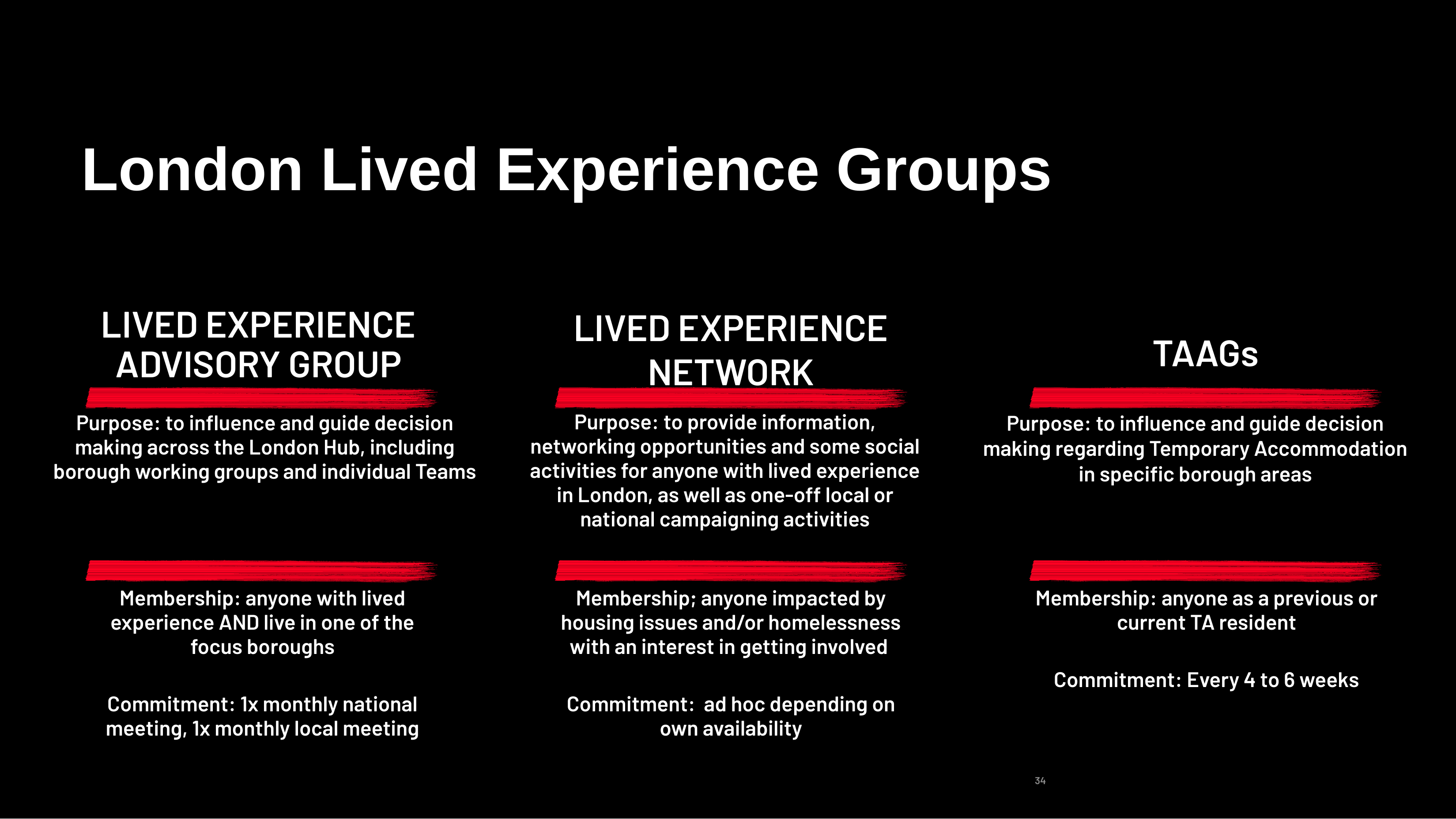

# London Lived Experience Groups
LIVED EXPERIENCE NETWORK
LIVED EXPERIENCE ADVISORY GROUP

TAAGs
Purpose: to influence and guide decision making regarding Temporary Accommodation in specific borough areas

Purpose: to provide information, networking opportunities and some social activities for anyone with lived experience in London, as well as one-off local or national campaigning activities
Purpose: to influence and guide decision making across the London Hub, including borough working groups and individual Teams

Membership: anyone with lived experience AND live in one of the focus boroughs

Commitment: 1x monthly national meeting, 1x monthly local meeting
Membership; anyone impacted by housing issues and/or homelessness with an interest in getting involved

Commitment:  ad hoc depending on own availability

Membership: anyone as a previous or current TA resident

Commitment: Every 4 to 6 weeks

Commitment: regular attendance is ideal. Separate peer group being established
34